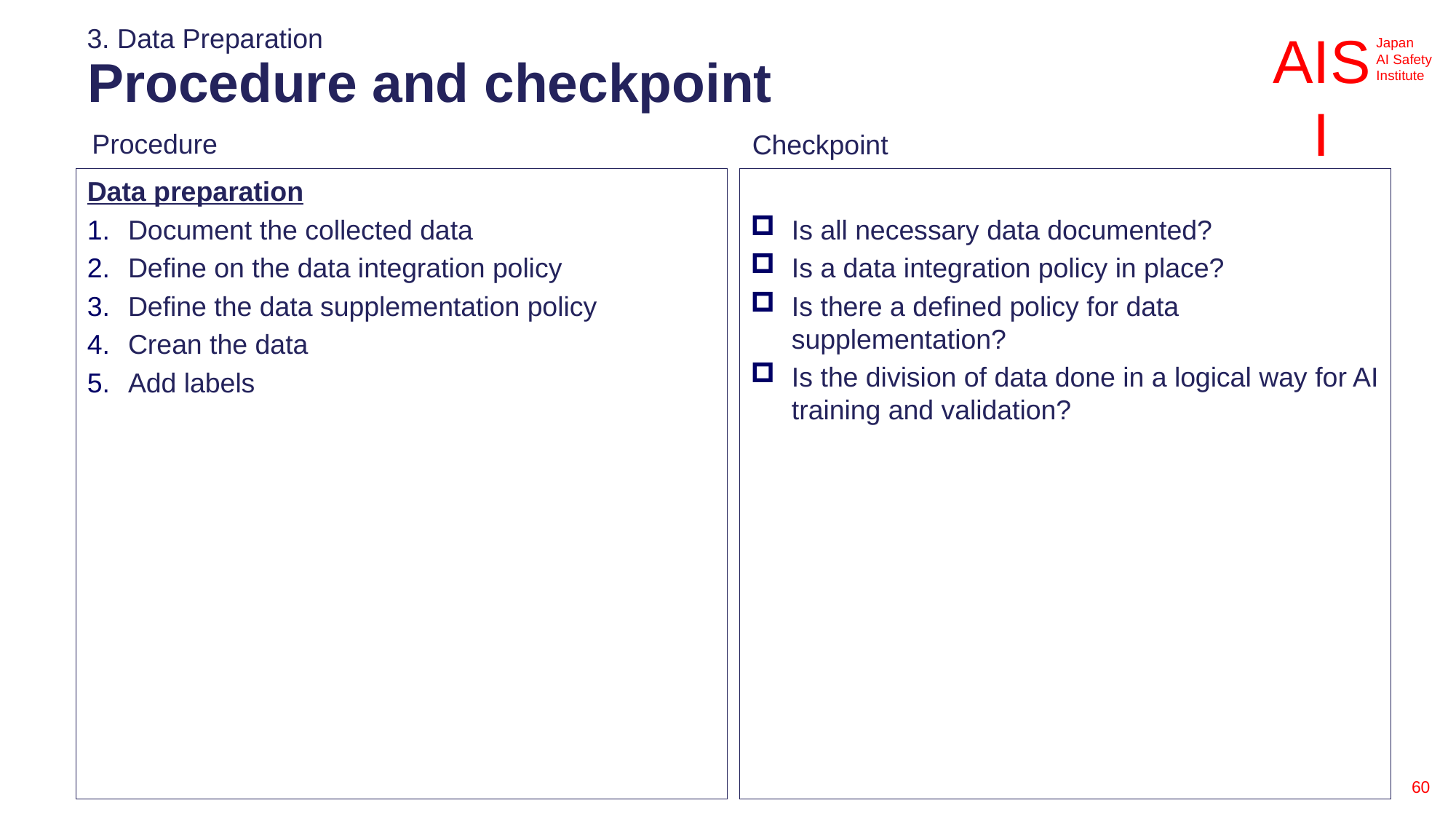

3. Data Preparation
# Procedure and checkpoint
Data preparation
Document the collected data
Define on the data integration policy
Define the data supplementation policy
Crean the data
Add labels

Is all necessary data documented?
Is a data integration policy in place?
Is there a defined policy for data supplementation?
Is the division of data done in a logical way for AI training and validation?
60